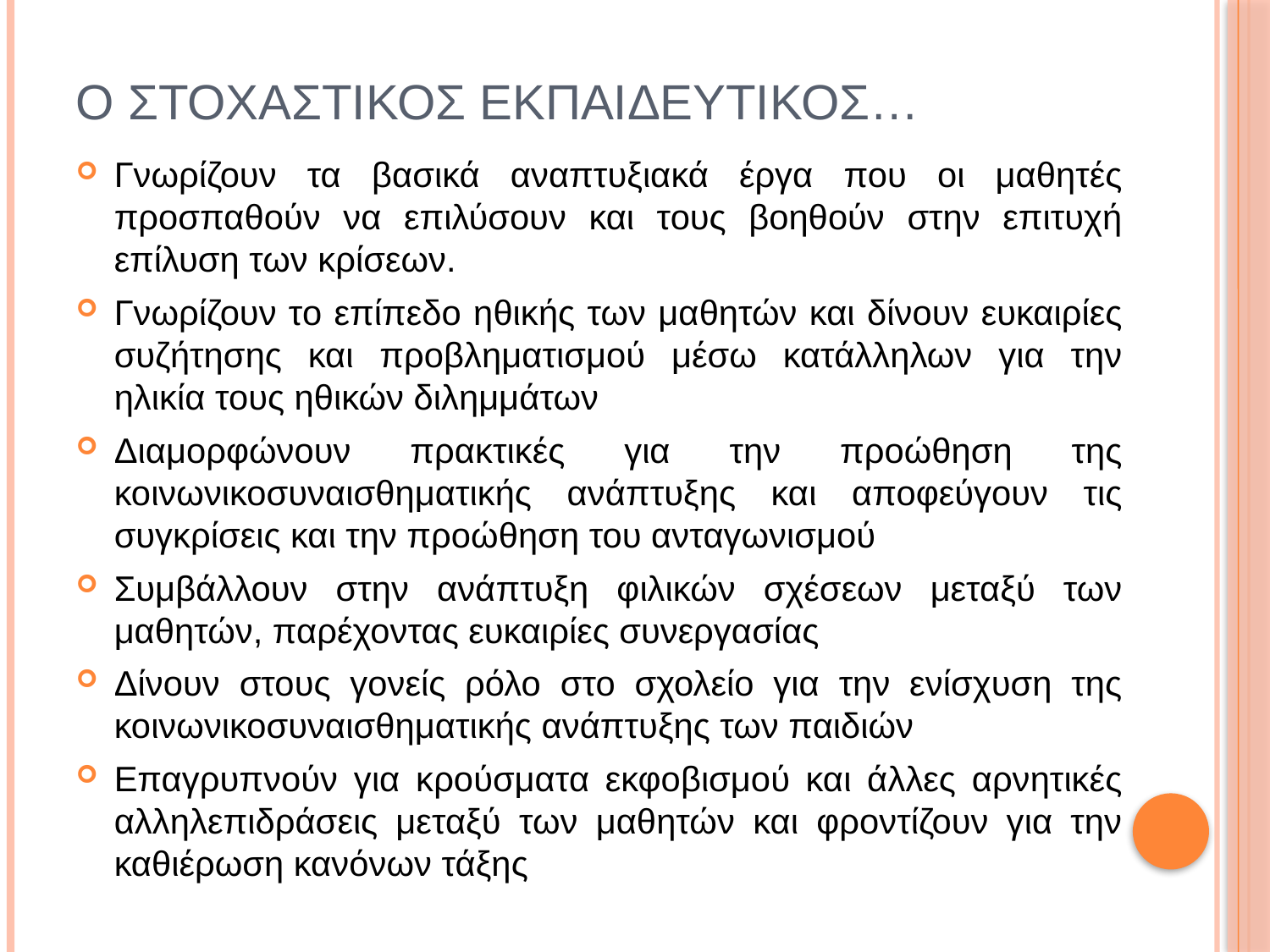

# Ο στοχαστικοσ εκπαιδευτικοσ…
Γνωρίζουν τα βασικά αναπτυξιακά έργα που οι μαθητές προσπαθούν να επιλύσουν και τους βοηθούν στην επιτυχή επίλυση των κρίσεων.
Γνωρίζουν το επίπεδο ηθικής των μαθητών και δίνουν ευκαιρίες συζήτησης και προβληματισμού μέσω κατάλληλων για την ηλικία τους ηθικών διλημμάτων
Διαμορφώνουν πρακτικές για την προώθηση της κοινωνικοσυναισθηματικής ανάπτυξης και αποφεύγουν τις συγκρίσεις και την προώθηση του ανταγωνισμού
Συμβάλλουν στην ανάπτυξη φιλικών σχέσεων μεταξύ των μαθητών, παρέχοντας ευκαιρίες συνεργασίας
Δίνουν στους γονείς ρόλο στο σχολείο για την ενίσχυση της κοινωνικοσυναισθηματικής ανάπτυξης των παιδιών
Επαγρυπνούν για κρούσματα εκφοβισμού και άλλες αρνητικές αλληλεπιδράσεις μεταξύ των μαθητών και φροντίζουν για την καθιέρωση κανόνων τάξης